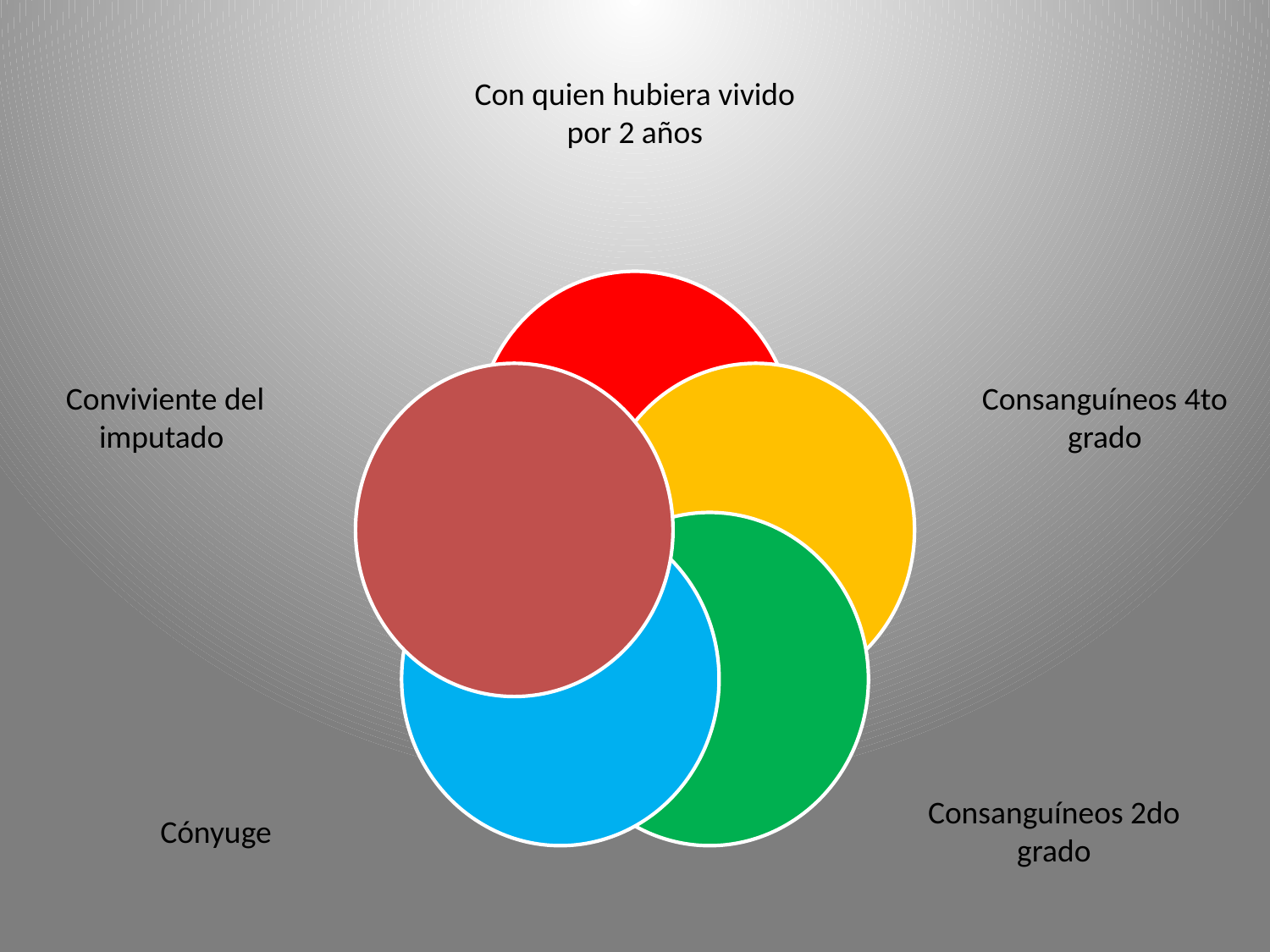

Con quien hubiera vivido por 2 años
Consanguíneos 4to grado
Consanguíneos 2do grado
Cónyuge
Conviviente del imputado